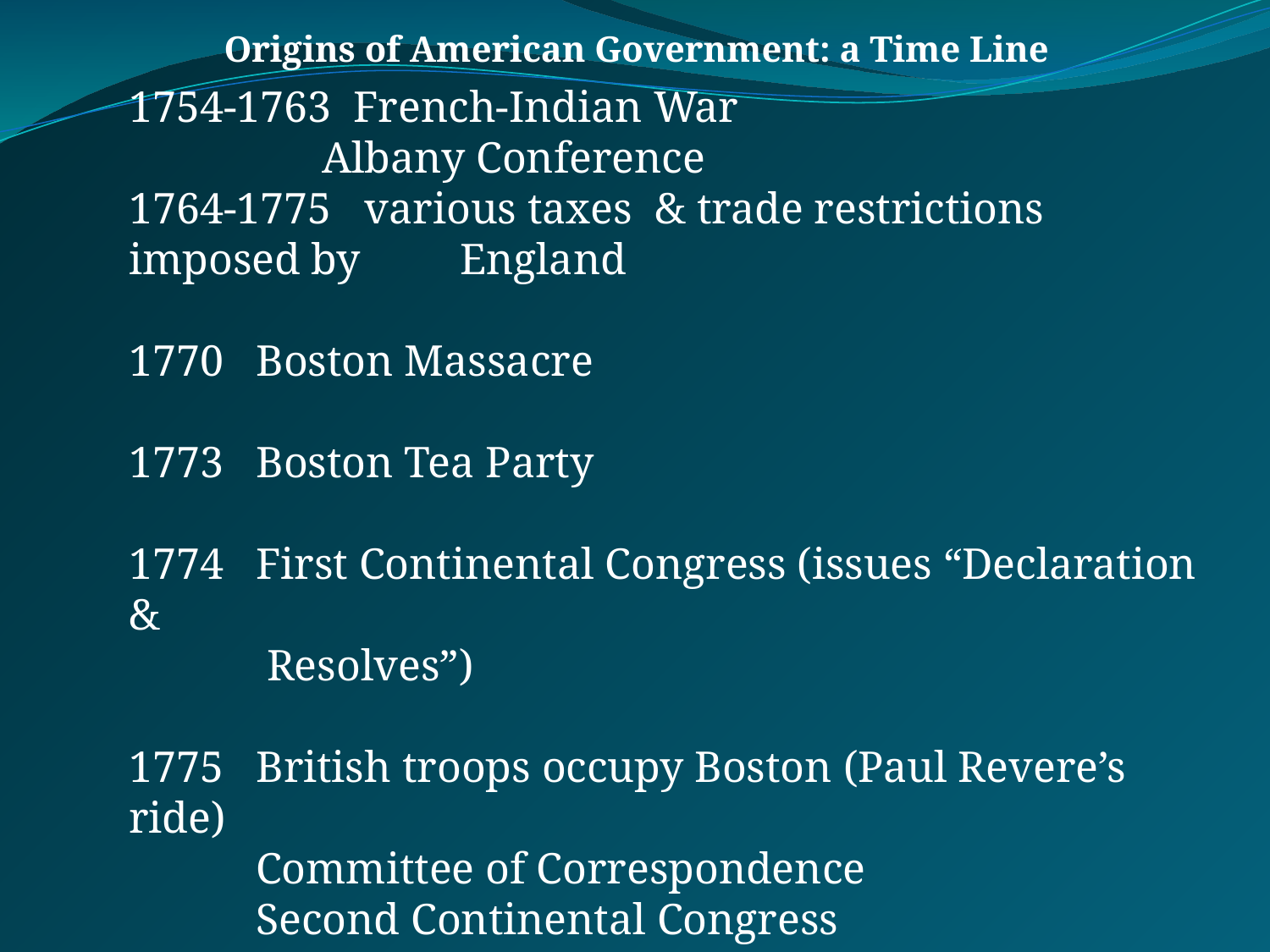

Origins of American Government: a Time Line
1754-1763  French-Indian War
	      Albany Conference
1764-1775   various taxes  & trade restrictions imposed by 	       England

1770	Boston Massacre

1773	Boston Tea Party

1774 	First Continental Congress (issues “Declaration &
	 Resolves”)

1775	British troops occupy Boston (Paul Revere’s ride)
	Committee of Correspondence
	Second Continental Congress
	war begins across American colonies